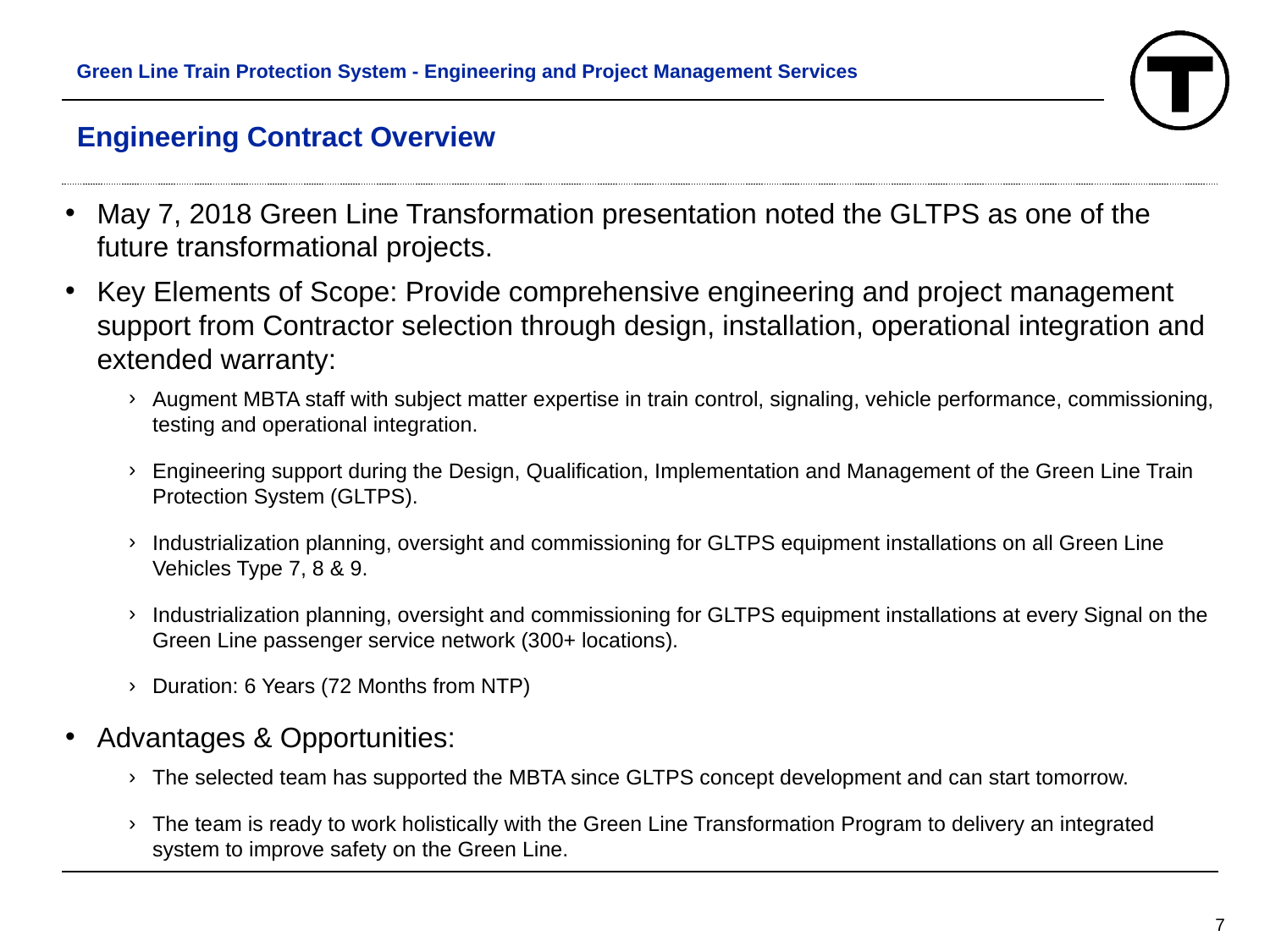

Green Line Train Protection System - Engineering and Project Management Services
# Engineering Contract Overview
May 7, 2018 Green Line Transformation presentation noted the GLTPS as one of the future transformational projects.
Key Elements of Scope: Provide comprehensive engineering and project management support from Contractor selection through design, installation, operational integration and extended warranty:
Augment MBTA staff with subject matter expertise in train control, signaling, vehicle performance, commissioning, testing and operational integration.
Engineering support during the Design, Qualification, Implementation and Management of the Green Line Train Protection System (GLTPS).
Industrialization planning, oversight and commissioning for GLTPS equipment installations on all Green Line Vehicles Type 7, 8 & 9.
Industrialization planning, oversight and commissioning for GLTPS equipment installations at every Signal on the Green Line passenger service network (300+ locations).
Duration: 6 Years (72 Months from NTP)
Advantages & Opportunities:
The selected team has supported the MBTA since GLTPS concept development and can start tomorrow.
The team is ready to work holistically with the Green Line Transformation Program to delivery an integrated system to improve safety on the Green Line.